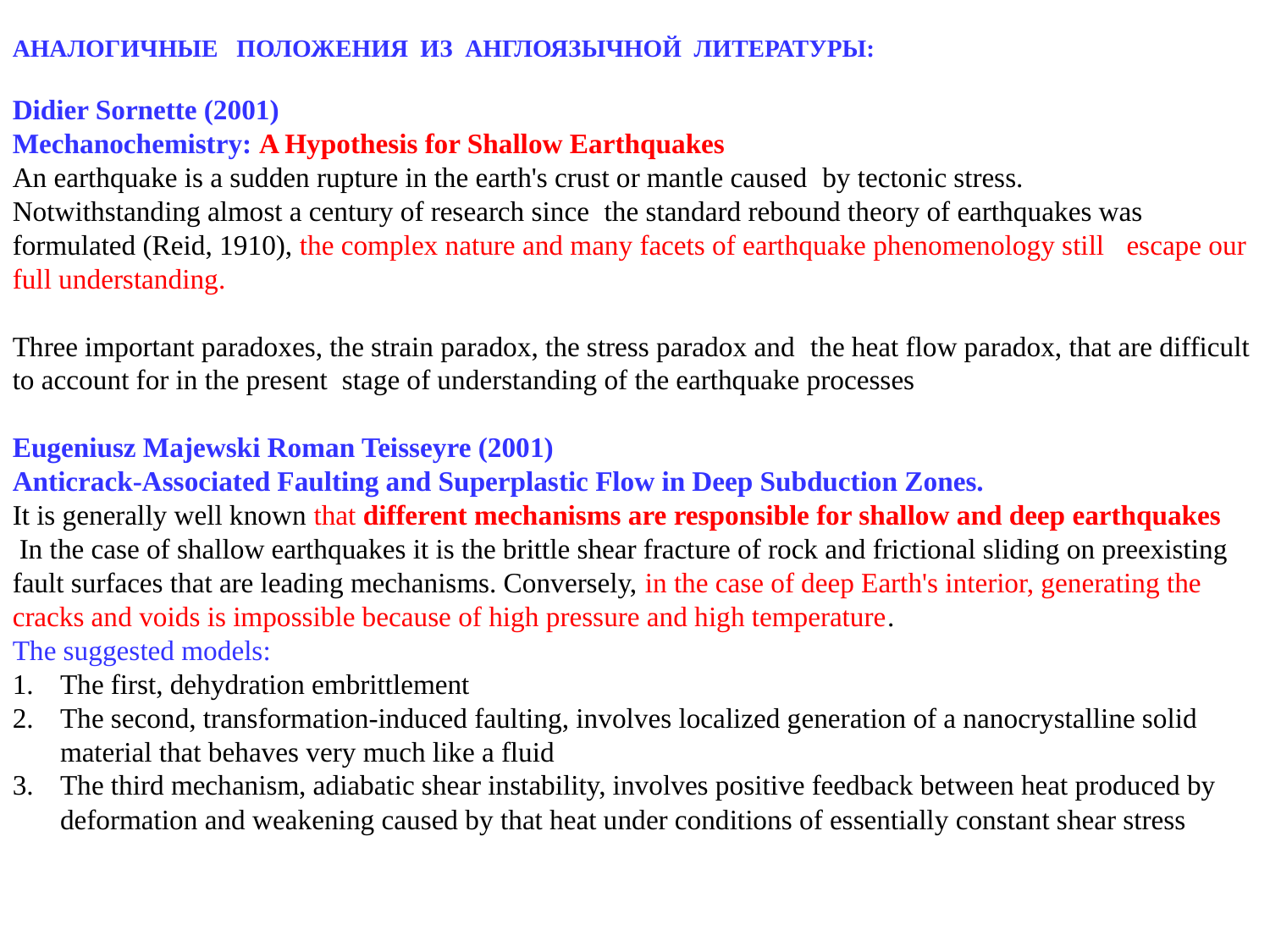

АНАЛОГИЧНЫЕ   ПОЛОЖЕНИЯ  ИЗ  АНГЛОЯЗЫЧНОЙ  ЛИТЕРАТУРЫ:

Didier Sornette (2001)
Mechanochemistry: A Hypothesis for Shallow Earthquakes
An earthquake is a sudden rupture in the earth's crust or mantle caused  by tectonic stress.
Notwithstanding almost a century of research since  the standard rebound theory of earthquakes was formulated (Reid, 1910), the complex nature and many facets of earthquake phenomenology still   escape our full understanding.

Three important paradoxes, the strain paradox, the stress paradox and  the heat flow paradox, that are difficult to account for in the present  stage of understanding of the earthquake processes

Eugeniusz Majewski Roman Teisseyre (2001)
Anticrack-Associated Faulting and Superplastic Flow in Deep Subduction Zones.
It is generally well known that different mechanisms are responsible for shallow and deep earthquakes
 In the case of shallow earthquakes it is the brittle shear fracture of rock and frictional sliding on preexisting fault surfaces that are leading mechanisms. Conversely, in the case of deep Earth's interior, generating the cracks and voids is impossible because of high pressure and high temperature.
The suggested models:
The first, dehydration embrittlement
The second, transformation-induced faulting, involves localized generation of a nanocrystalline solid material that behaves very much like a fluid
The third mechanism, adiabatic shear instability, involves positive feedback between heat produced by deformation and weakening caused by that heat under conditions of essentially constant shear stress